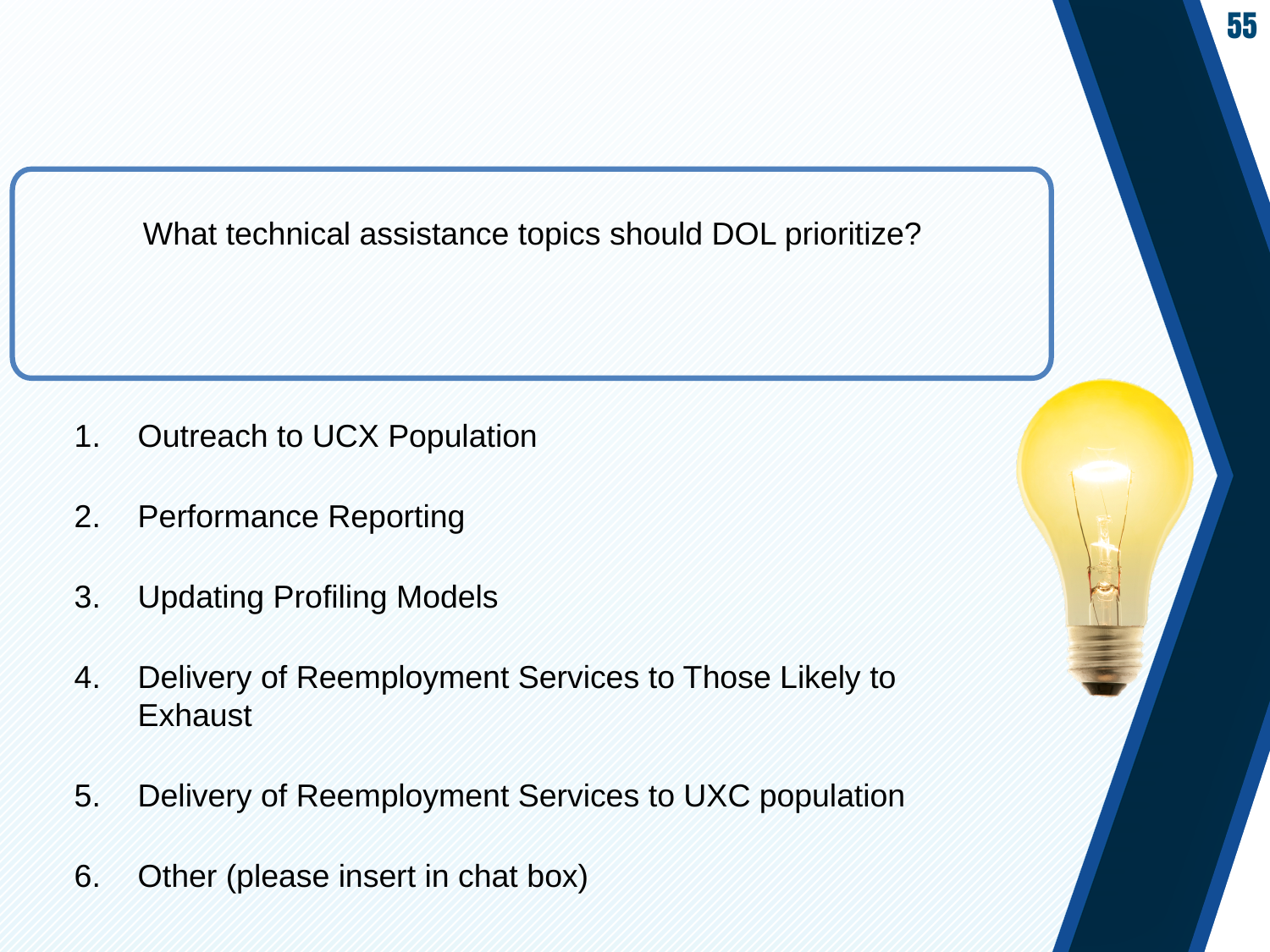

#
What technical assistance topics should DOL prioritize?
Outreach to UCX Population
Performance Reporting
Updating Profiling Models
Delivery of Reemployment Services to Those Likely to Exhaust
Delivery of Reemployment Services to UXC population
Other (please insert in chat box)